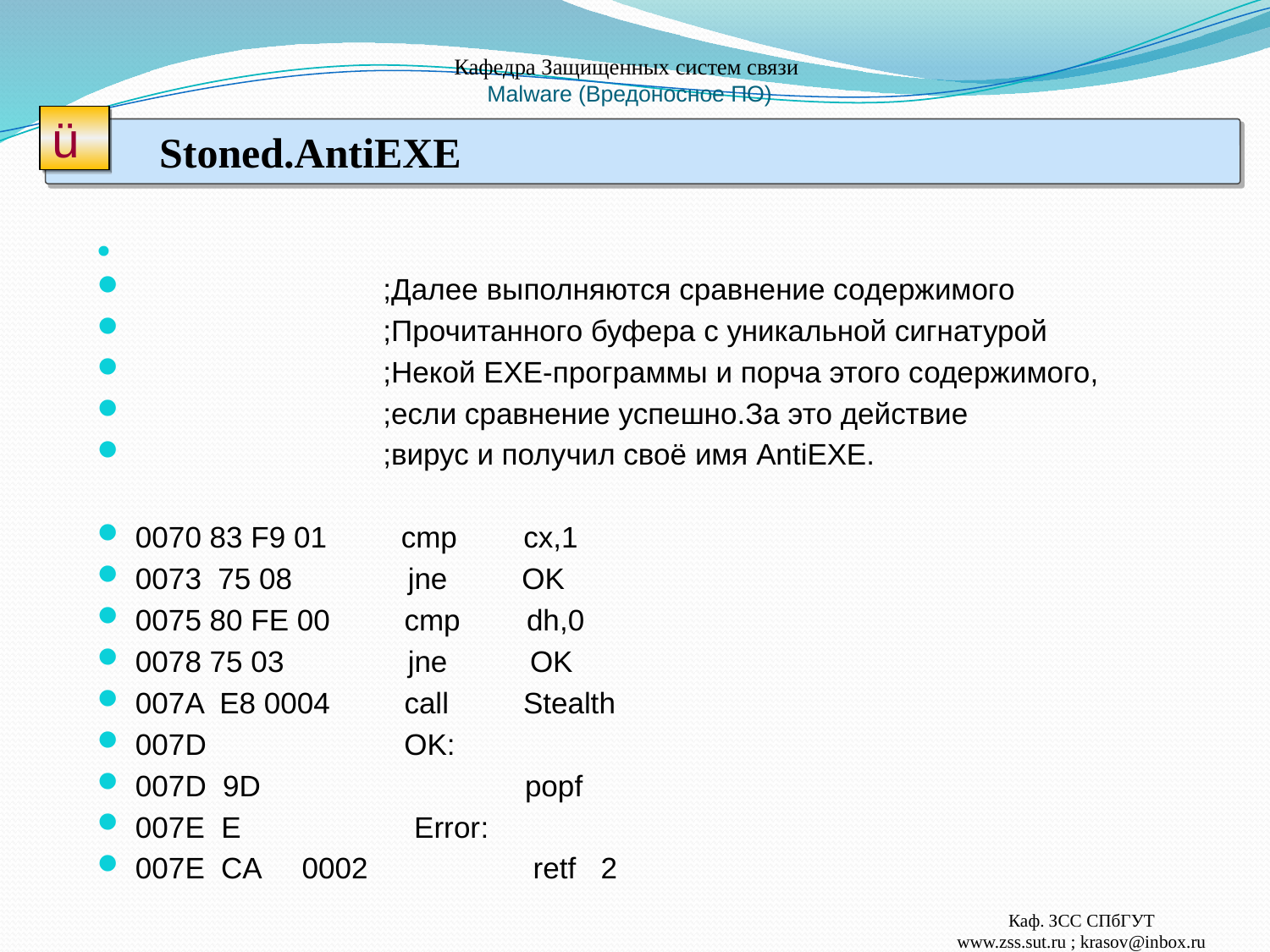

# Кафедра Защищенных систем связи Malware (Вредоносное ПО)
ü
Stoned.AntiEXE

                              ;Далее выполняются сравнение содержимого
                              ;Прочитанного буфера с уникальной сигнатурой
                              ;Некой ЕХЕ-программы и порча этого содержимого,
                              ;если сравнение успешно.За это действие
                              ;вирус и получил своё имя AntiEXE.

0070 83 F9 01         cmp        cx,1
0073  75 08              jne         OK
0075 80 FE 00         cmp        dh,0
0078 75 03               jne          OK
007A  E8 0004         call         Stealth
007D                        OK:
007D  9D                                popf
007Е  E                     Error:
007E  CA     0002                    retf   2

Каф. ЗСС СПбГУТ
www.zss.sut.ru ; krasov@inbox.ru